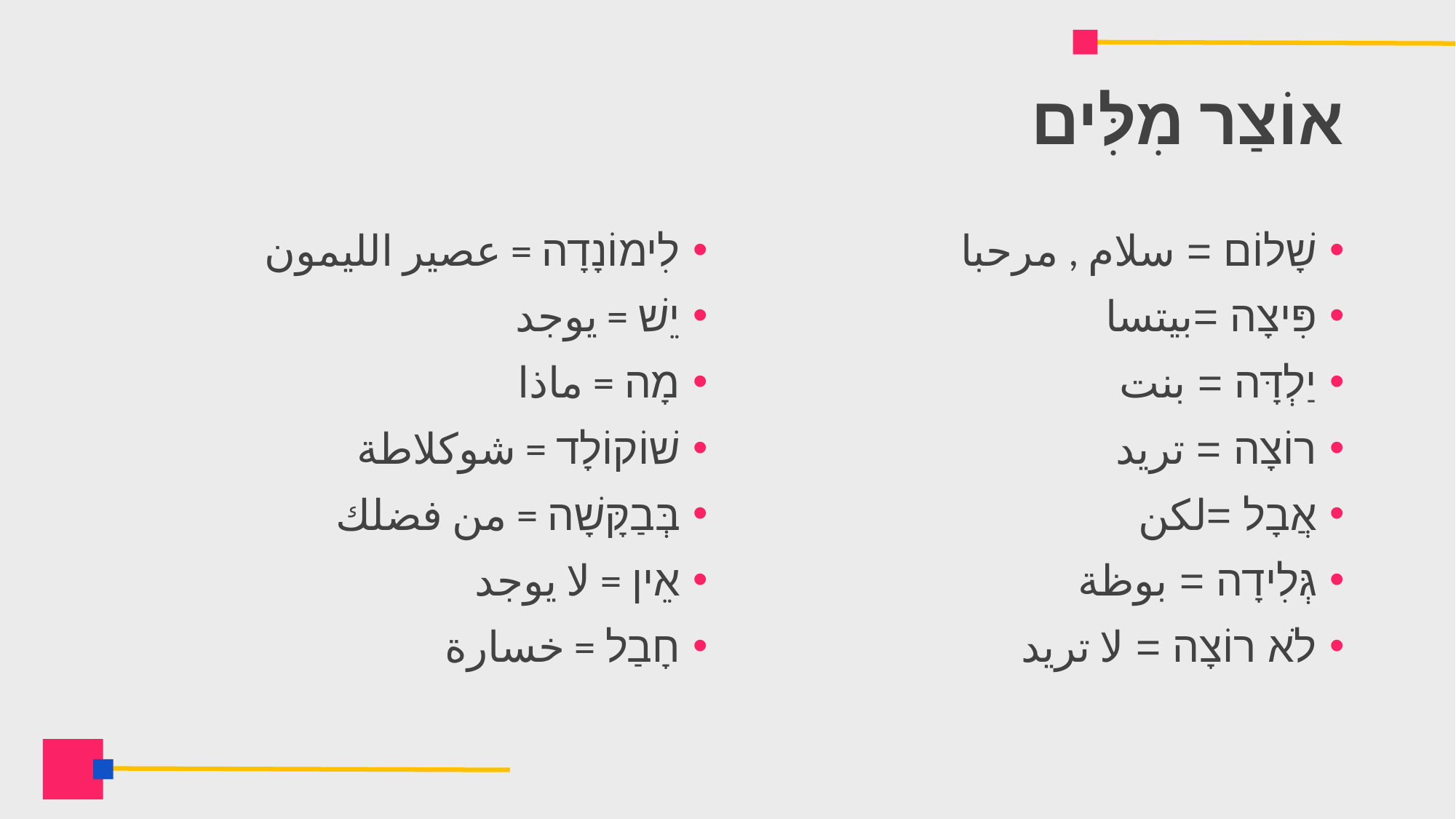

# אוֹצַר מִלִּים
לִימוֹנָדָה = عصير الليمون
יֵשׁ = يوجد
מָה = ماذا
שׁוֹקוֹלָד = شوكلاطة
בְּבַקָּשָׁה = من فضلك
אֵין = لا يوجد
חָבַל = خسارة
שָׁלוֹם = سلام , مرحبا
פִּיצָה =بيتسا
יַלְדָּה = بنت
רוֹצָה = تريد
אֲבָל =لكن
גְּלִידָה = بوظة
לֹא רוֹצָה = لا تريد